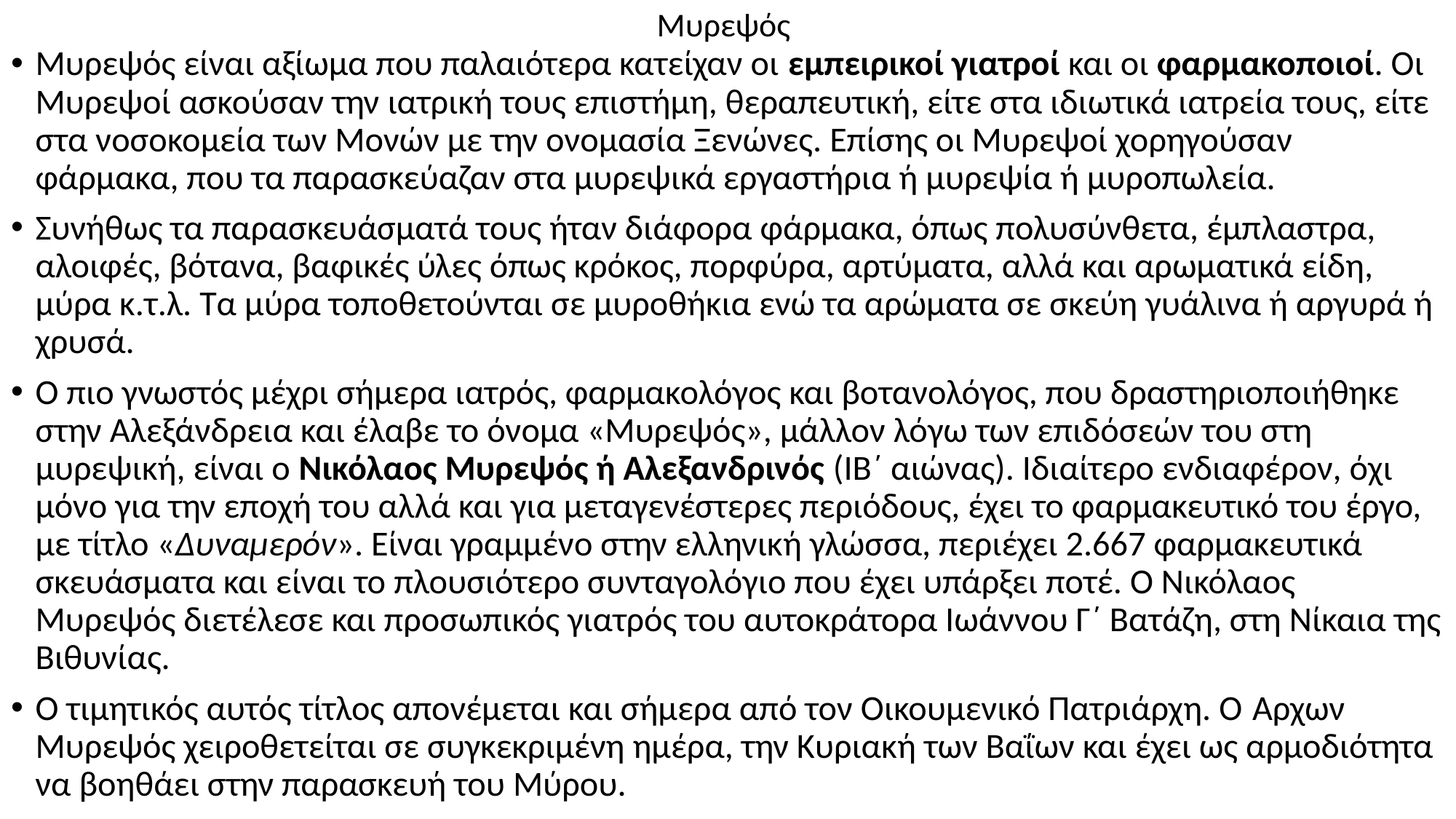

# Μυρεψός
Μυρεψός είναι αξίωμα που παλαιότερα κατείχαν οι εμπειρικοί γιατροί και οι φαρμακοποιοί. Οι Μυρεψοί ασκούσαν την ιατρική τους επιστήμη, θεραπευτική, είτε στα ιδιωτικά ιατρεία τους, είτε στα νοσοκομεία των Μονών με την ονομασία Ξενώνες. Επίσης οι Μυρεψοί χορηγούσαν φάρμακα, που τα παρασκεύαζαν στα μυρεψικά εργαστήρια ή μυρεψία ή μυροπωλεία.
Συνήθως τα παρασκευάσματά τους ήταν διάφορα φάρμακα, όπως πολυσύνθετα, έμπλαστρα, αλοιφές, βότανα, βαφικές ύλες όπως κρόκος, πορφύρα, αρτύματα, αλλά και αρωματικά είδη, μύρα κ.τ.λ. Τα μύρα τοποθετούνται σε μυροθήκια ενώ τα αρώματα σε σκεύη γυάλινα ή αργυρά ή χρυσά.
Ο πιο γνωστός μέχρι σήμερα ιατρός, φαρμακολόγος και βοτανολόγος, που δραστηριοποιήθηκε στην Αλεξάνδρεια και έλαβε το όνομα «Μυρεψός», μάλλον λόγω των επιδόσεών του στη μυρεψική, είναι ο Νικόλαος Μυρεψός ή Αλεξανδρινός (ΙΒ΄ αιώνας). Ιδιαίτερο ενδιαφέρον, όχι μόνο για την εποχή του αλλά και για μεταγενέστερες περιόδους, έχει το φαρμακευτικό του έργο, με τίτλο «Δυναμερόν». Είναι γραμμένο στην ελληνική γλώσσα, περιέχει 2.667 φαρμακευτικά σκευάσματα και είναι το πλουσιότερο συνταγολόγιο που έχει υπάρξει ποτέ. Ο Νικόλαος Μυρεψός διετέλεσε και προσωπικός γιατρός του αυτοκράτορα Ιωάννου Γ΄ Βατάζη, στη Νίκαια της Βιθυνίας.
Ο τιμητικός αυτός τίτλος απονέμεται και σήμερα από τον Οικουμενικό Πατριάρχη. Ο Άρχων Μυρεψός χειροθετείται σε συγκεκριμένη ημέρα, την Κυριακή των Βαΐων και έχει ως αρμοδιότητα να βοηθάει στην παρασκευή του Μύρου.